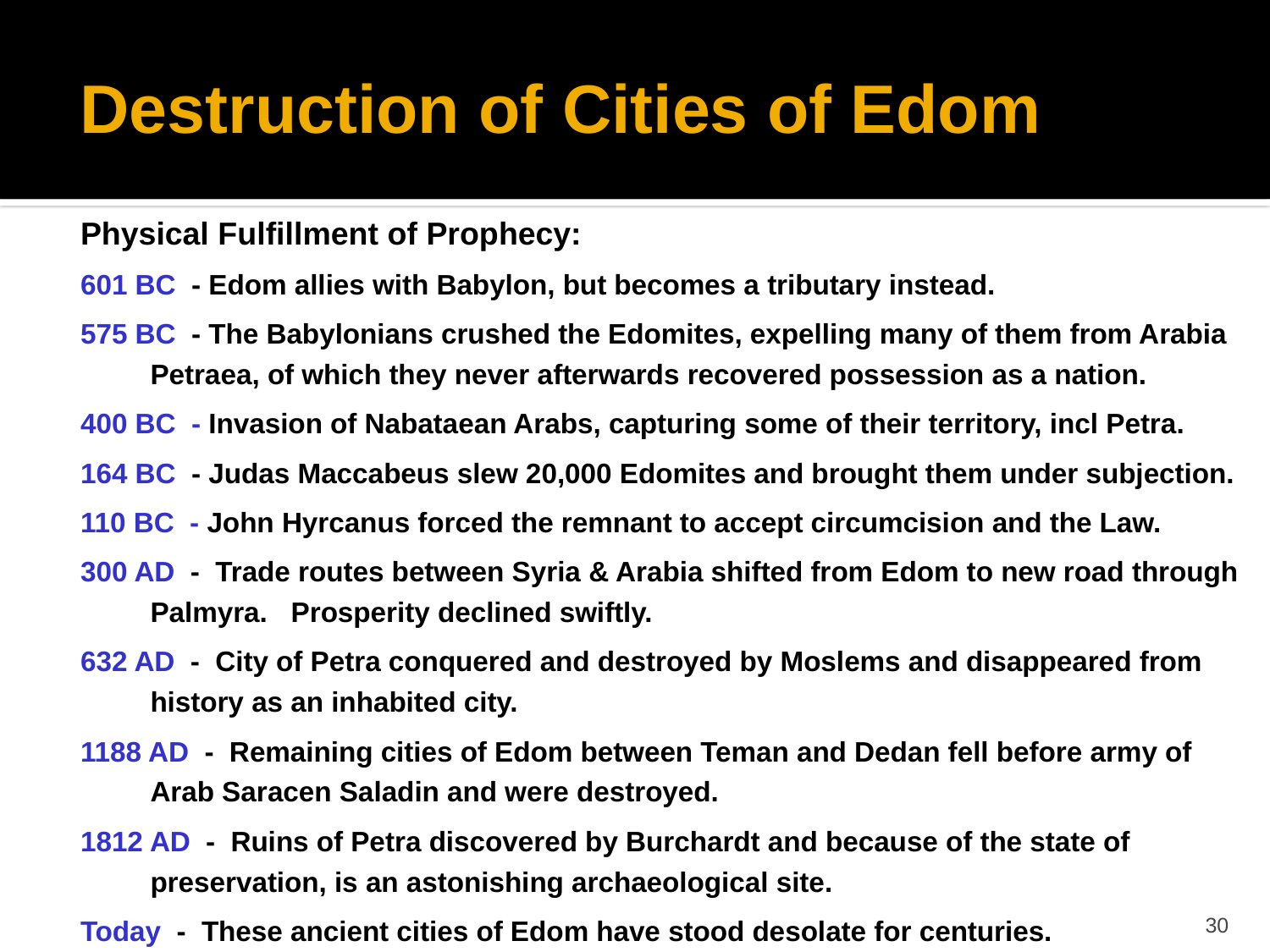

# Destruction of Cities of Edom
Physical Fulfillment of Prophecy:
601 BC  - Edom allies with Babylon, but becomes a tributary instead.
575 BC  - The Babylonians crushed the Edomites, expelling many of them from Arabia Petraea, of which they never afterwards recovered possession as a nation.
400 BC  - Invasion of Nabataean Arabs, capturing some of their territory, incl Petra.
164 BC  - Judas Maccabeus slew 20,000 Edomites and brought them under subjection.
110 BC  - John Hyrcanus forced the remnant to accept circumcision and the Law.
300 AD  -  Trade routes between Syria & Arabia shifted from Edom to new road through Palmyra.   Prosperity declined swiftly.
632 AD  -  City of Petra conquered and destroyed by Moslems and disappeared from history as an inhabited city.
1188 AD  -  Remaining cities of Edom between Teman and Dedan fell before army of Arab Saracen Saladin and were destroyed.
1812 AD  -  Ruins of Petra discovered by Burchardt and because of the state of preservation, is an astonishing archaeological site.
Today  -  These ancient cities of Edom have stood desolate for centuries.
30